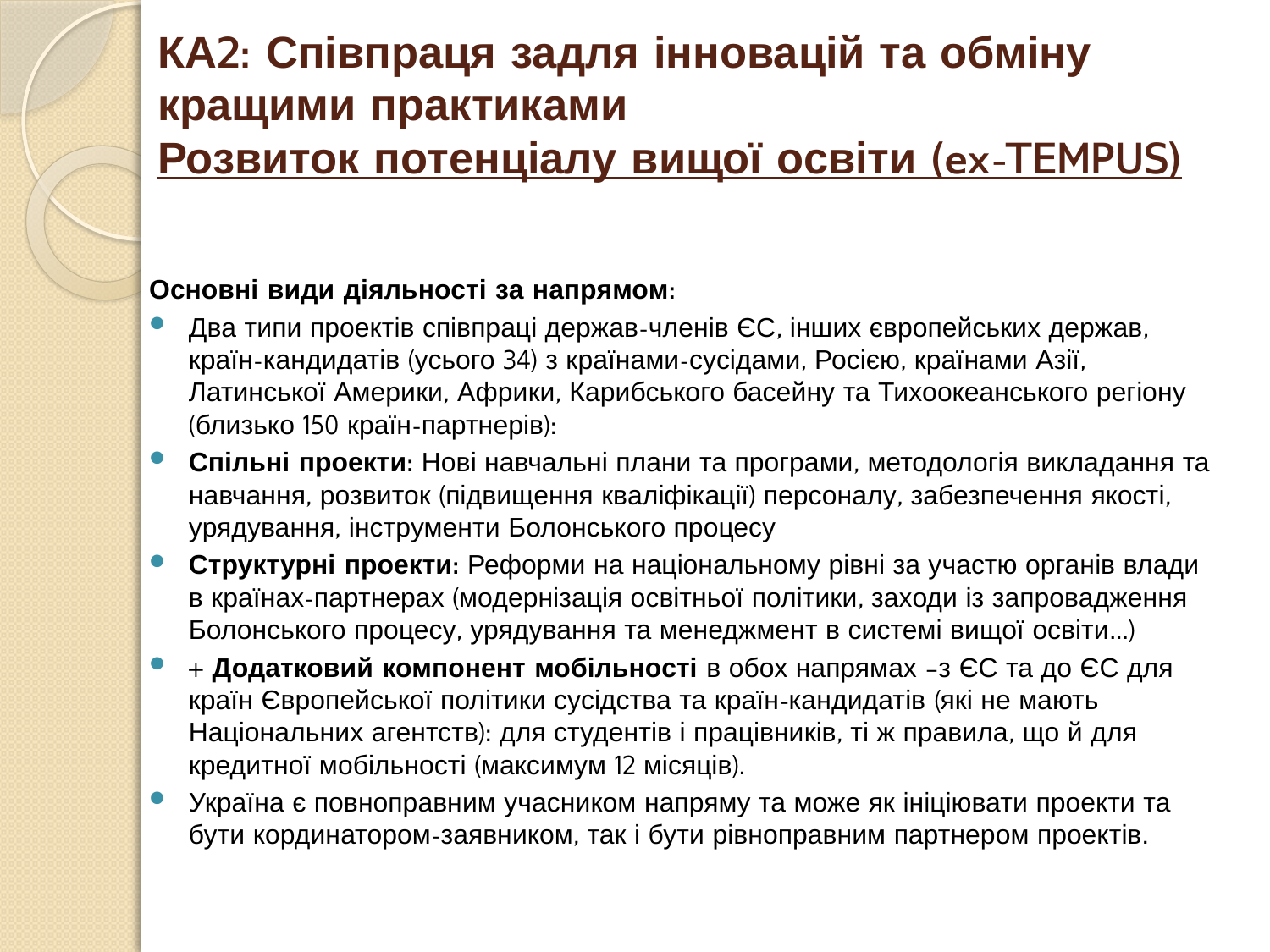

# КА2: Співпраця задля інновацій та обміну кращими практиками Розвиток потенціалу вищої освіти (ex-TEMPUS)
Основні види діяльності за напрямом:
Два типи проектів співпраці держав-членів ЄС, інших європейських держав, країн-кандидатів (усього 34) з країнами-сусідами, Росією, країнами Азії, Латинської Америки, Африки, Карибського басейну та Тихоокеанського регіону (близько 150 країн-партнерів):
Спільні проекти: Нові навчальні плани та програми, методологія викладання та навчання, розвиток (підвищення кваліфікації) персоналу, забезпечення якості, урядування, інструменти Болонського процесу
Структурні проекти: Реформи на національному рівні за участю органів влади в країнах-партнерах (модернізація освітньої політики, заходи із запровадження Болонського процесу, урядування та менеджмент в системі вищої освіти…)
+ Додатковий компонент мобільності в обох напрямах –з ЄС та до ЄС для країн Європейської політики сусідства та країн-кандидатів (які не мають Національних агентств): для студентів і працівників, ті ж правила, що й для кредитної мобільності (максимум 12 місяців).
Україна є повноправним учасником напряму та може як ініціювати проекти та бути кординатором-заявником, так і бути рівноправним партнером проектів.